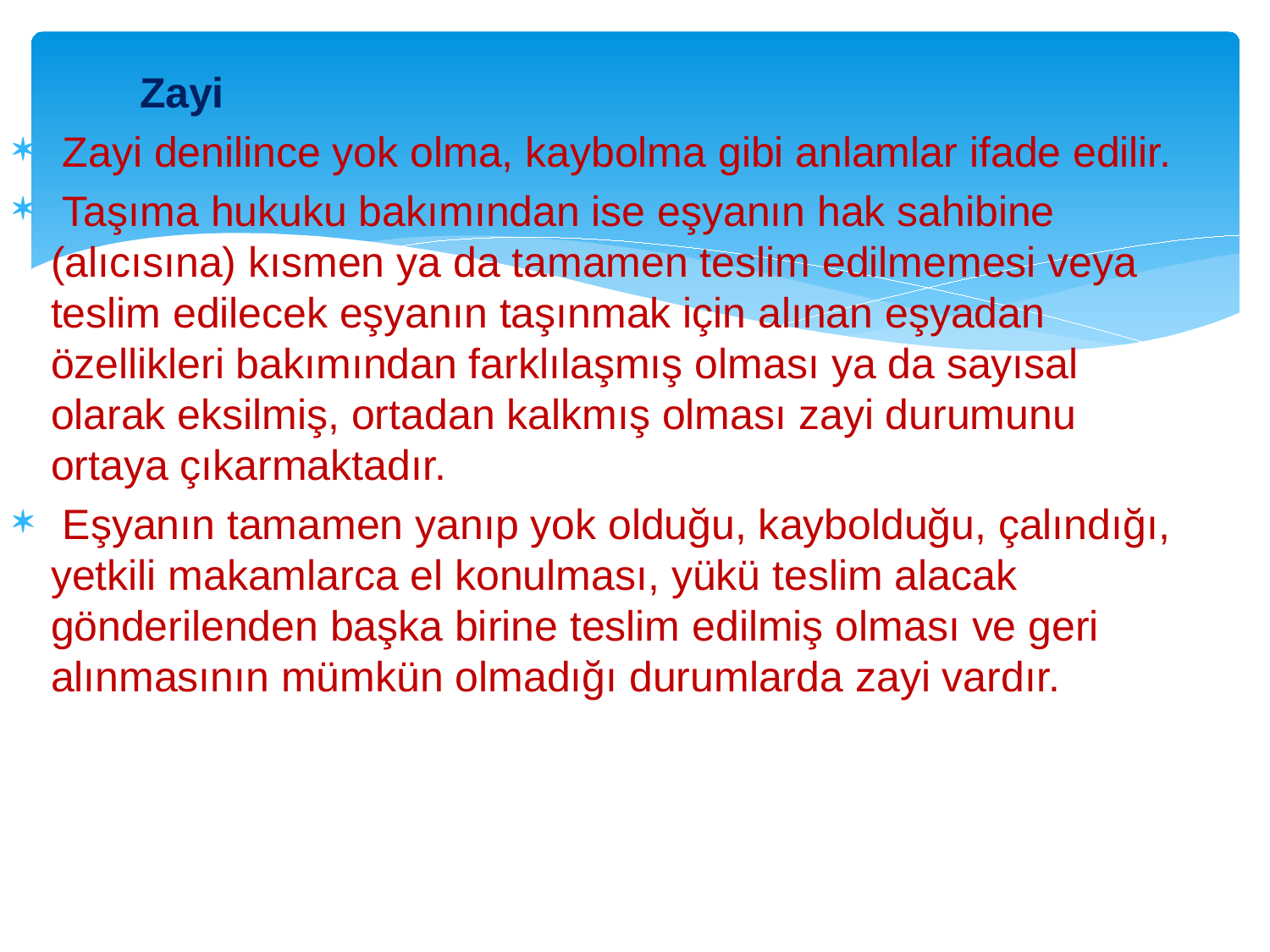

Zayi
 Zayi denilince yok olma, kaybolma gibi anlamlar ifade edilir.
 Taşıma hukuku bakımından ise eşyanın hak sahibine (alıcısına) kısmen ya da tamamen teslim edilmemesi veya teslim edilecek eşyanın taşınmak için alınan eşyadan özellikleri bakımından farklılaşmış olması ya da sayısal olarak eksilmiş, ortadan kalkmış olması zayi durumunu ortaya çıkarmaktadır.
 Eşyanın tamamen yanıp yok olduğu, kaybolduğu, çalındığı, yetkili makamlarca el konulması, yükü teslim alacak gönderilenden başka birine teslim edilmiş olması ve geri alınmasının mümkün olmadığı durumlarda zayi vardır.